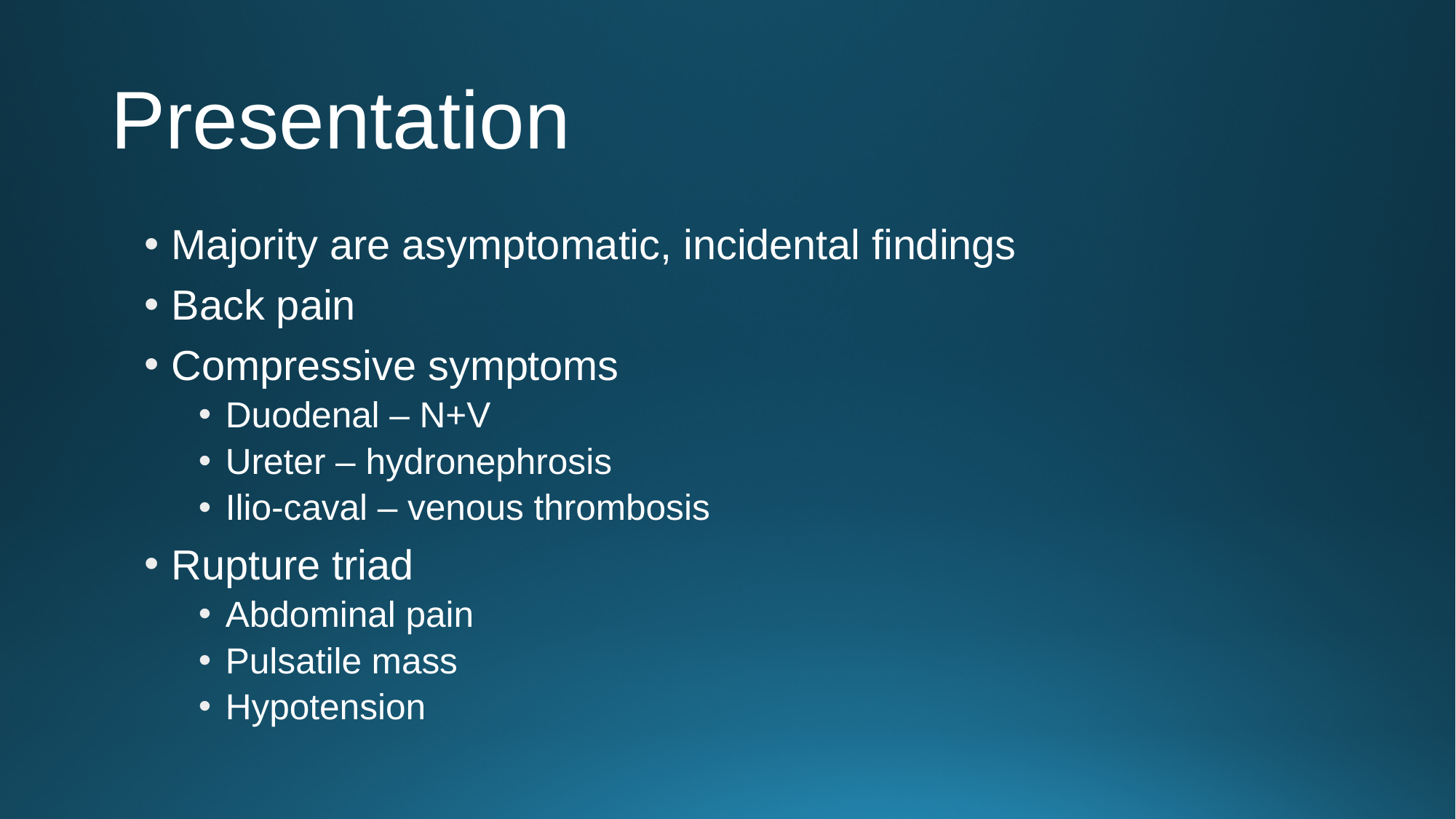

# Presentation
Majority are asymptomatic, incidental findings
Back pain
Compressive symptoms
Duodenal – N+V
Ureter – hydronephrosis
Ilio-caval – venous thrombosis
Rupture triad
Abdominal pain
Pulsatile mass
Hypotension